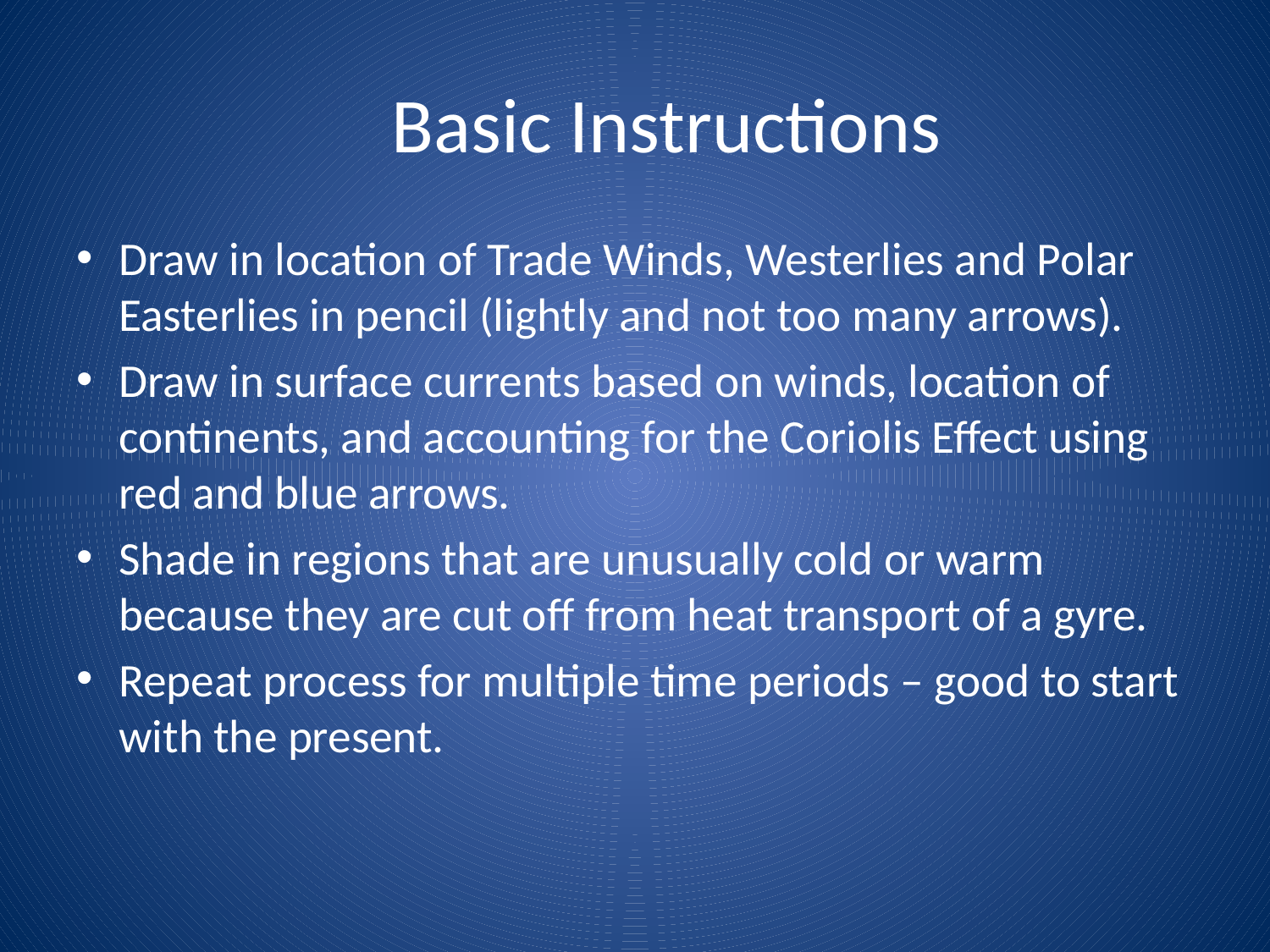

# Basic Instructions
Draw in location of Trade Winds, Westerlies and Polar Easterlies in pencil (lightly and not too many arrows).
Draw in surface currents based on winds, location of continents, and accounting for the Coriolis Effect using red and blue arrows.
Shade in regions that are unusually cold or warm because they are cut off from heat transport of a gyre.
Repeat process for multiple time periods – good to start with the present.